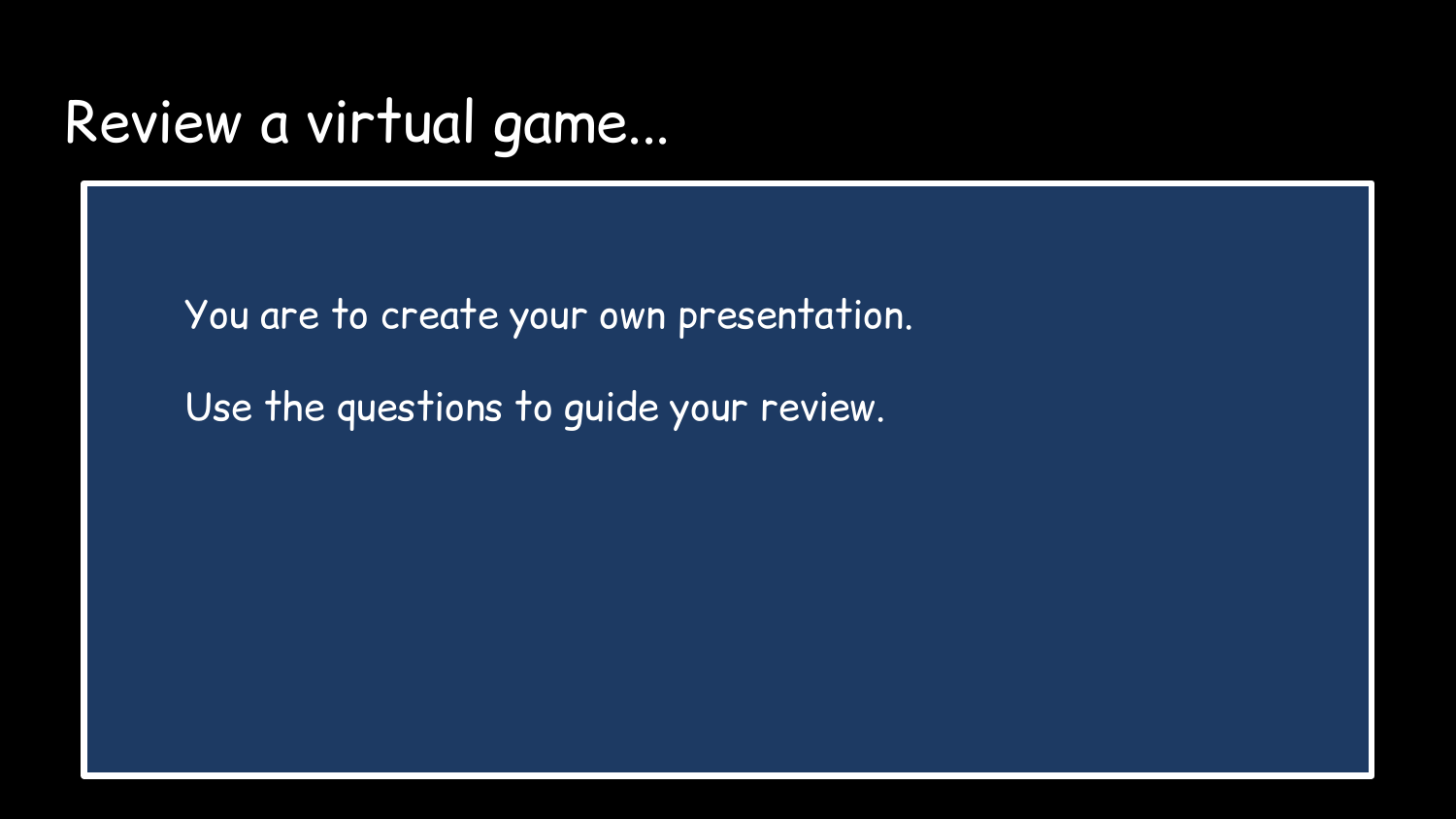

# Review a virtual game...

You are to create your own presentation.

Use the questions to guide your review.